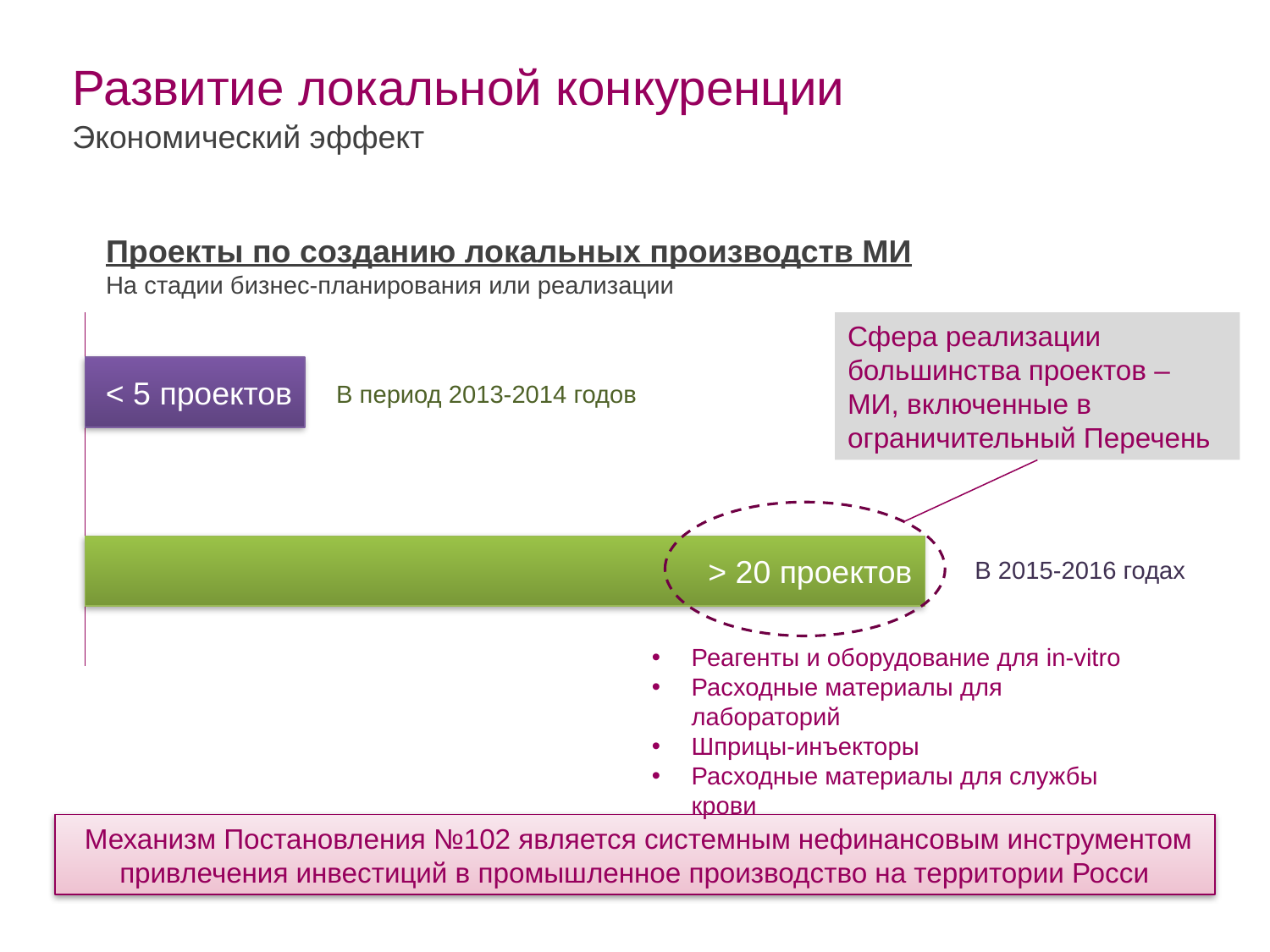

Развитие локальной конкуренции
Экономический эффект
Проекты по созданию локальных производств МИ
На стадии бизнес-планирования или реализации
Сфера реализации большинства проектов – МИ, включенные в ограничительный Перечень
< 5 проектов
В период 2013-2014 годов

> 20 проектов
В 2015-2016 годах
Реагенты и оборудование для in-vitro
Расходные материалы для лабораторий
Шприцы-инъекторы
Расходные материалы для службы крови
 Механизм Постановления №102 является системным нефинансовым инструментом привлечения инвестиций в промышленное производство на территории Росси